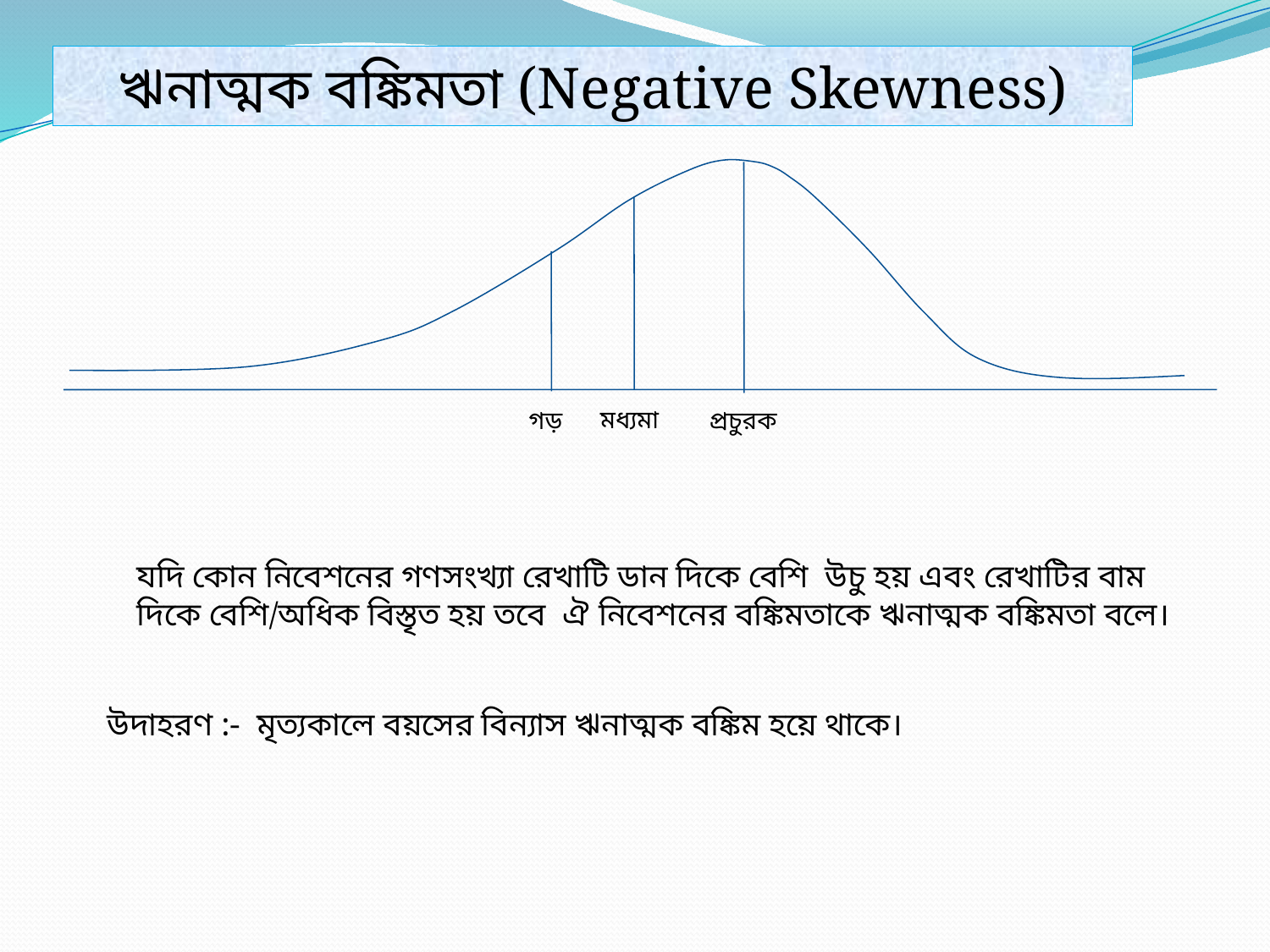

ঋনাত্মক বঙ্কিমতা (Negative Skewness)

মধ্যমা
প্রচুরক
গড়
যদি কোন নিবেশনের গণসংখ্যা রেখাটি ডান দিকে বেশি  উচু হয় এবং রেখাটির বাম
দিকে বেশি/অধিক বিস্তৃত হয় তবে  ঐ নিবেশনের বঙ্কিমতাকে ঋনাত্মক বঙ্কিমতা বলে।
উদাহরণ :-  মৃত্যকালে বয়সের বিন্যাস ঋনাত্মক বঙ্কিম হয়ে থাকে।